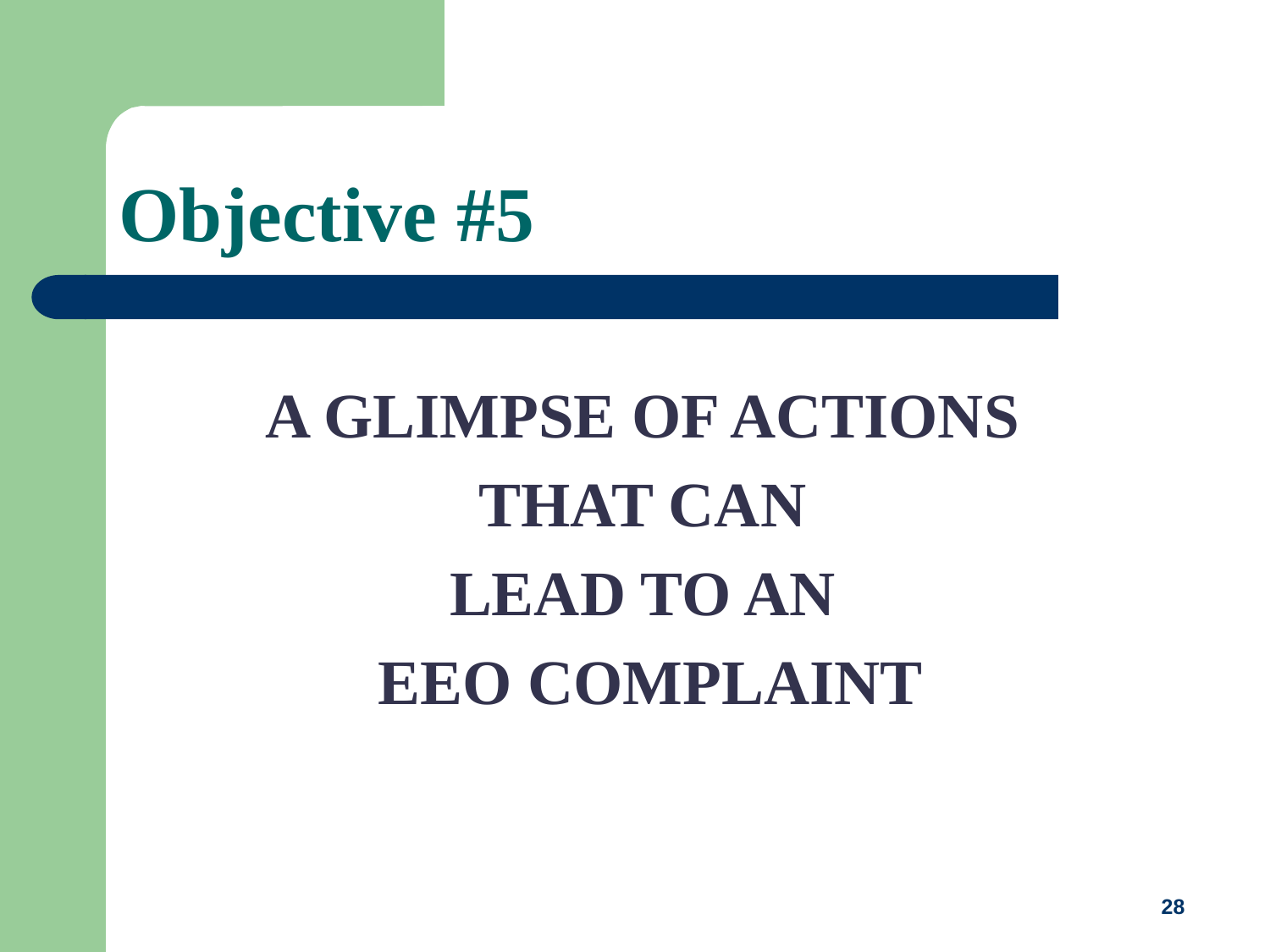

Objective #5

A GLIMPSE OF ACTIONS
THAT CAN
LEAD TO AN
EEO COMPLAINT
28